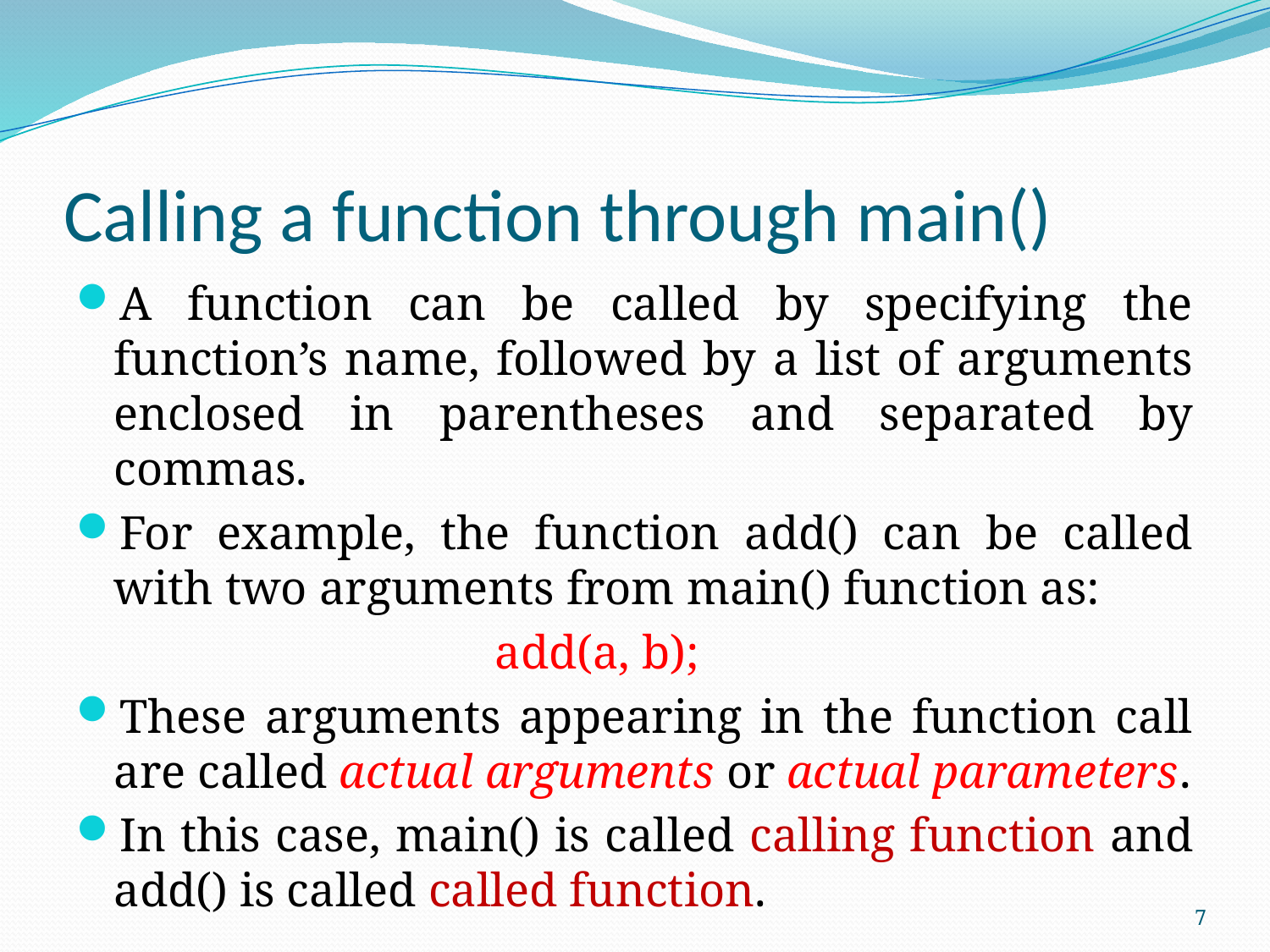

# Calling a function through main()
A function can be called by specifying the function’s name, followed by a list of arguments enclosed in parentheses and separated by commas.
For example, the function add() can be called with two arguments from main() function as:
				add(a, b);
These arguments appearing in the function call are called actual arguments or actual parameters.
In this case, main() is called calling function and add() is called called function.

7